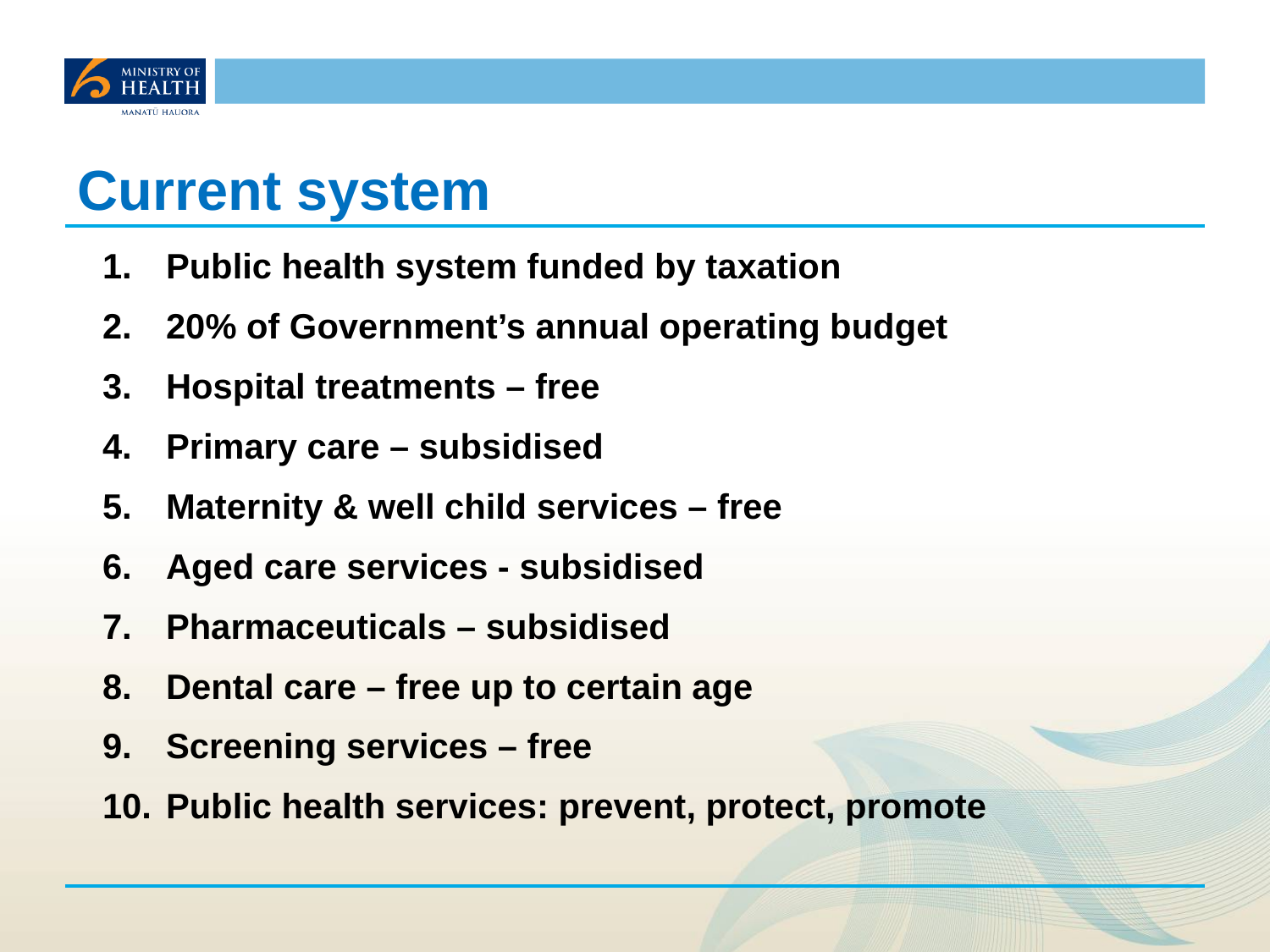

# Current system
Public health system funded by taxation
20% of Government’s annual operating budget
Hospital treatments – free
Primary care – subsidised
Maternity & well child services – free
Aged care services - subsidised
Pharmaceuticals – subsidised
Dental care – free up to certain age
Screening services – free
Public health services: prevent, protect, promote